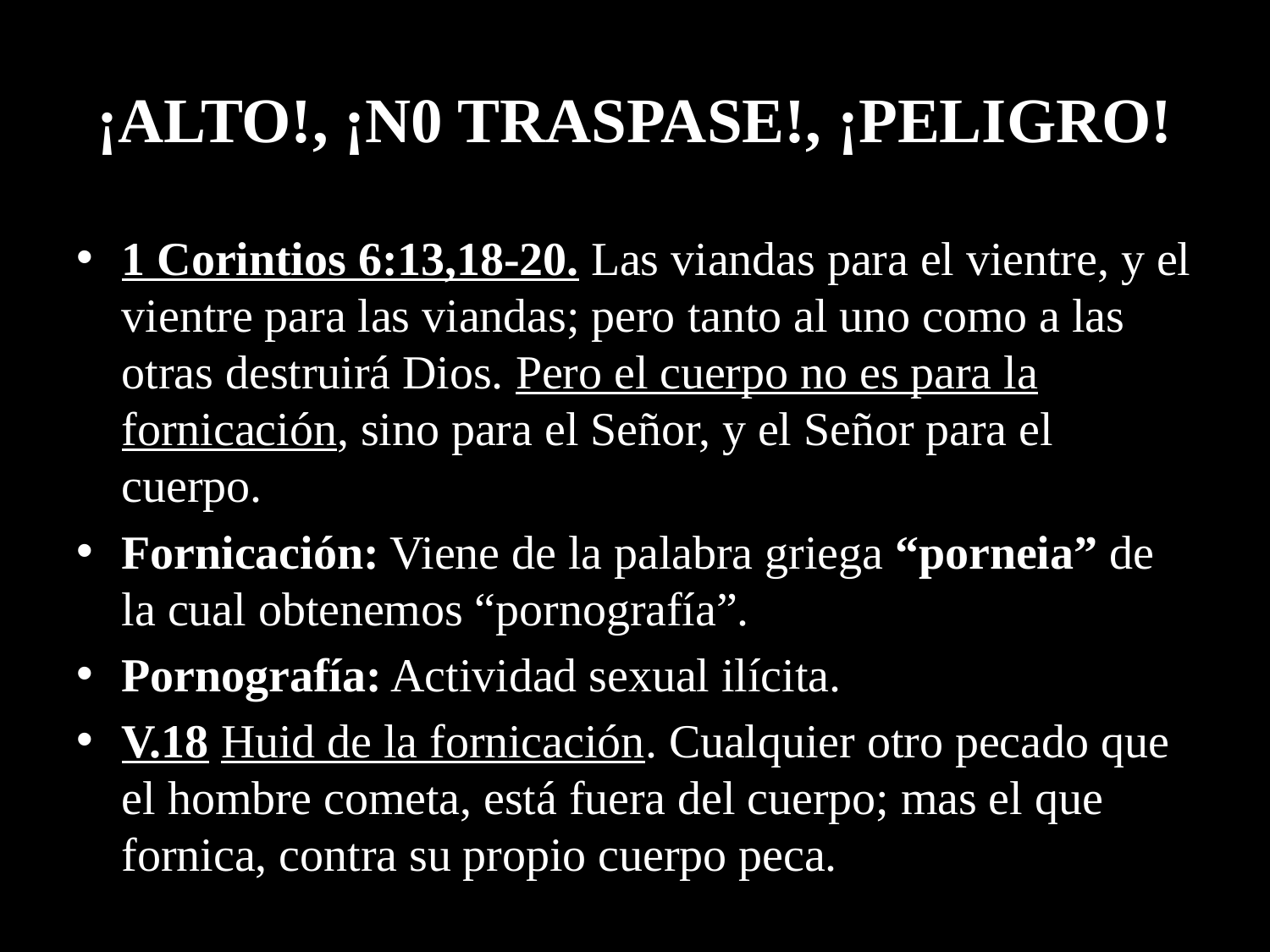

# ¡ALTO!, ¡N0 TRASPASE!, ¡PELIGRO!
1 Corintios 6:13,18-20. Las viandas para el vientre, y el vientre para las viandas; pero tanto al uno como a las otras destruirá Dios. Pero el cuerpo no es para la fornicación, sino para el Señor, y el Señor para el cuerpo.
Fornicación: Viene de la palabra griega “porneia” de la cual obtenemos “pornografía”.
Pornografía: Actividad sexual ilícita.
V.18 Huid de la fornicación. Cualquier otro pecado que el hombre cometa, está fuera del cuerpo; mas el que fornica, contra su propio cuerpo peca.